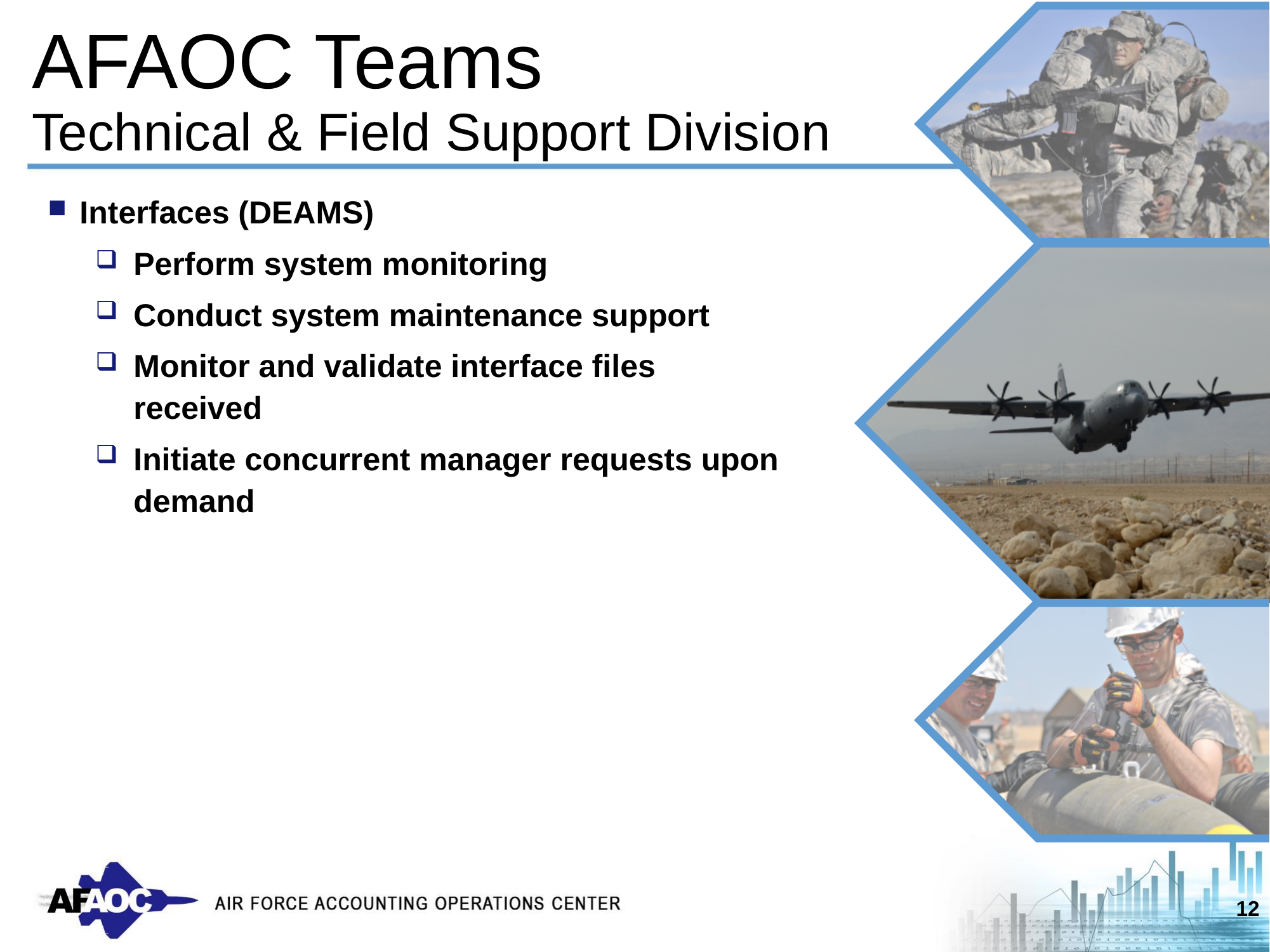

12

# AFAOC Teams Technical & Field Support Division

Interfaces (DEAMS)
Perform system monitoring
Conduct system maintenance support
Monitor and validate interface files received
Initiate concurrent manager requests upon demand